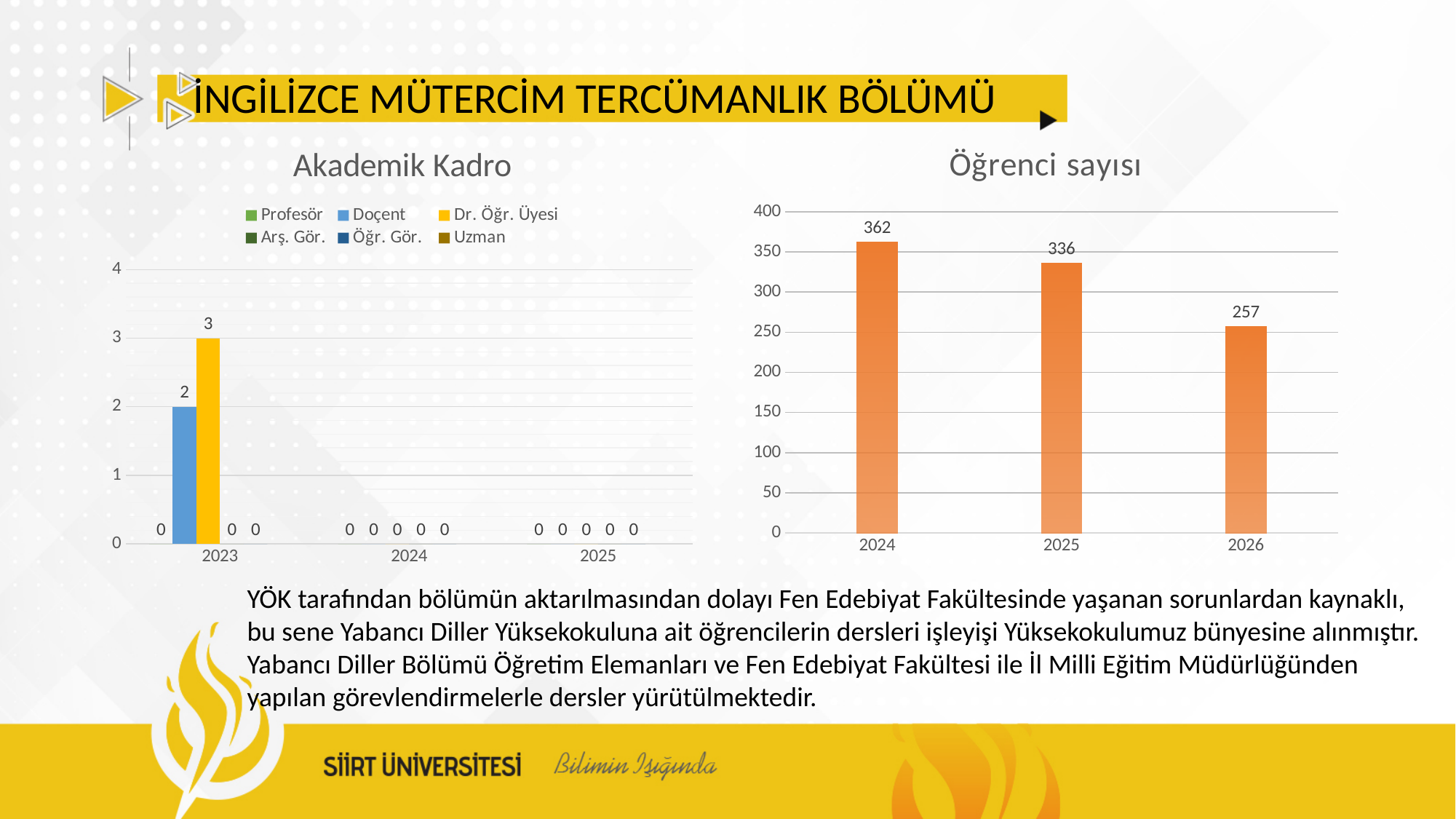

# İNGİLİZCE MÜTERCİM TERCÜMANLIK BÖLÜMÜ

### Chart: Akademik Kadro

| Category | Profesör | Doçent | Dr. Öğr. Üyesi | Arş. Gör. | Öğr. Gör.  | Uzman |
|---|---|---|---|---|---|---|
| 2023 | 0.0 | 2.0 | 3.0 | 0.0 | 0.0 | None |
| 2024 | 0.0 | 0.0 | 0.0 | 0.0 | 0.0 | None |
| 2025 | 0.0 | 0.0 | 0.0 | 0.0 | 0.0 | None |

### Chart: Öğrenci sayısı

| Category | Öğrenci Sayıları |
|---|---|
| 2024 | 362.0 |
| 2025 | 336.0 |
| 2026 | 257.0 |
YÖK tarafından bölümün aktarılmasından dolayı Fen Edebiyat Fakültesinde yaşanan sorunlardan kaynaklı,
bu sene Yabancı Diller Yüksekokuluna ait öğrencilerin dersleri işleyişi Yüksekokulumuz bünyesine alınmıştır.
Yabancı Diller Bölümü Öğretim Elemanları ve Fen Edebiyat Fakültesi ile İl Milli Eğitim Müdürlüğünden
yapılan görevlendirmelerle dersler yürütülmektedir.